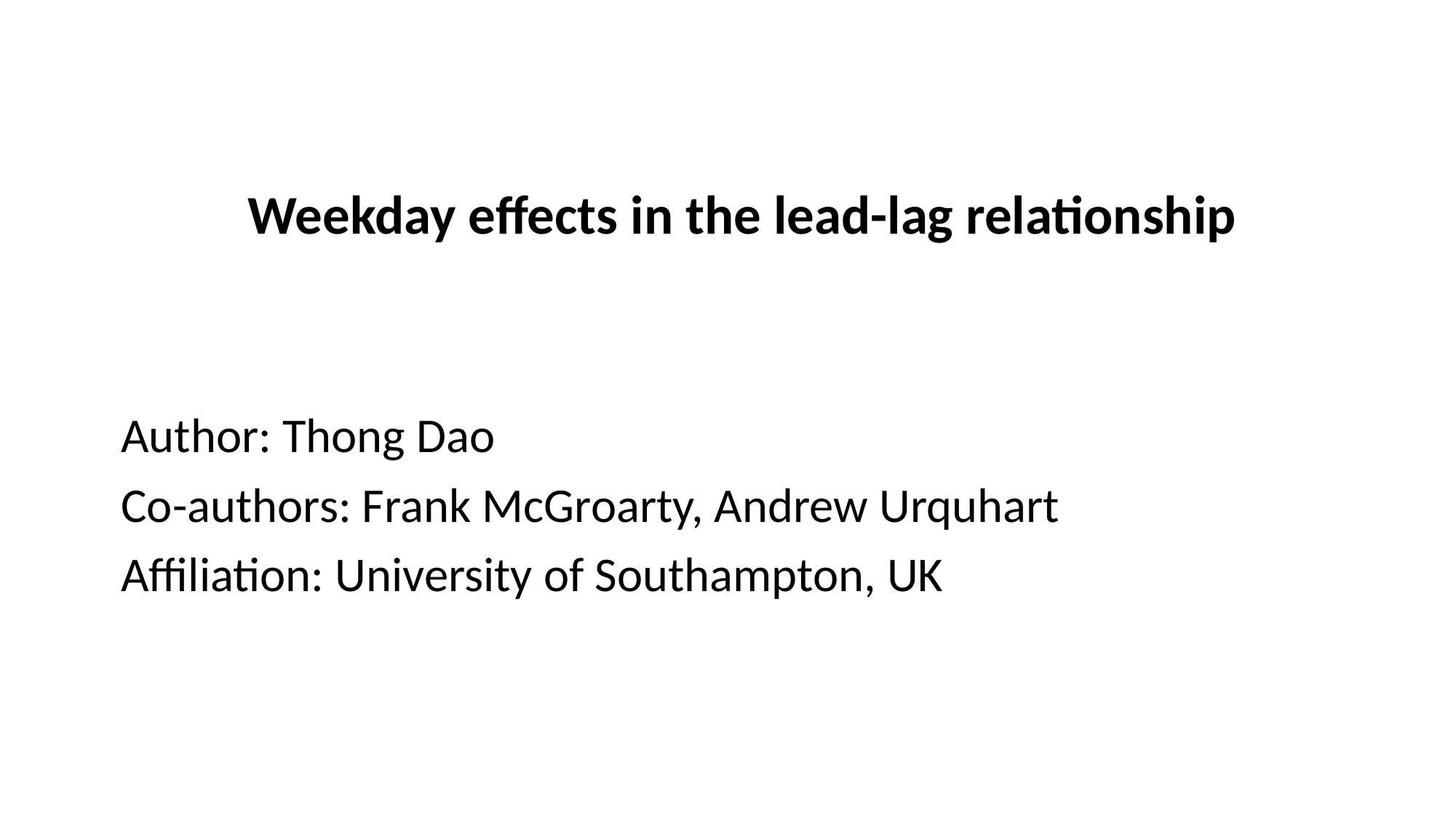

Weekday effects in the lead-lag relationship
Author: Thong Dao
Co-authors: Frank McGroarty, Andrew Urquhart
Affiliation: University of Southampton, UK